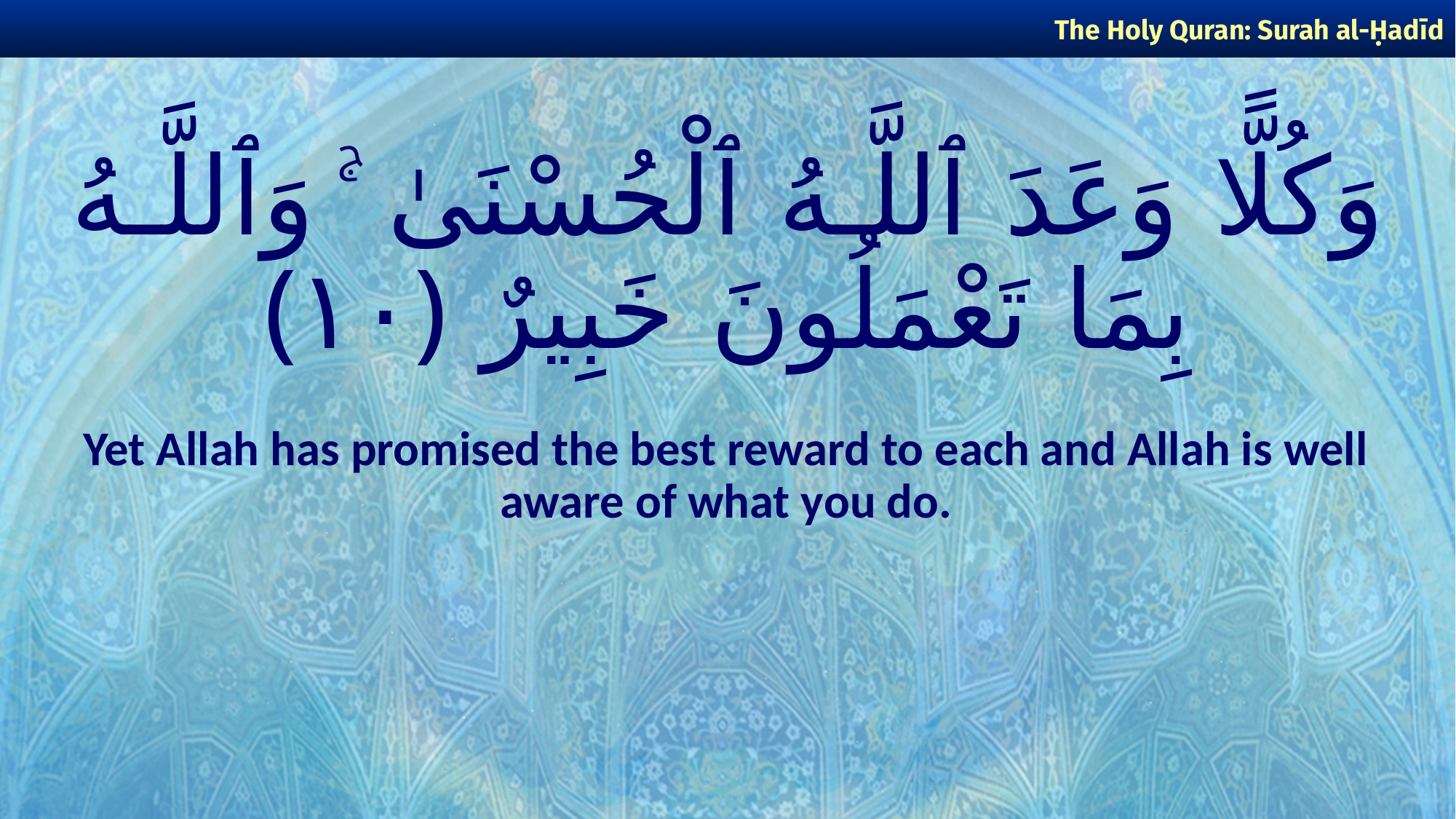

The Holy Quran: Surah al-Ḥadīd
# وَكُلًّا وَعَدَ ٱللَّـهُ ٱلْحُسْنَىٰ ۚ وَٱللَّـهُ بِمَا تَعْمَلُونَ خَبِيرٌ ﴿١٠﴾
Yet Allah has promised the best reward to each and Allah is well aware of what you do.